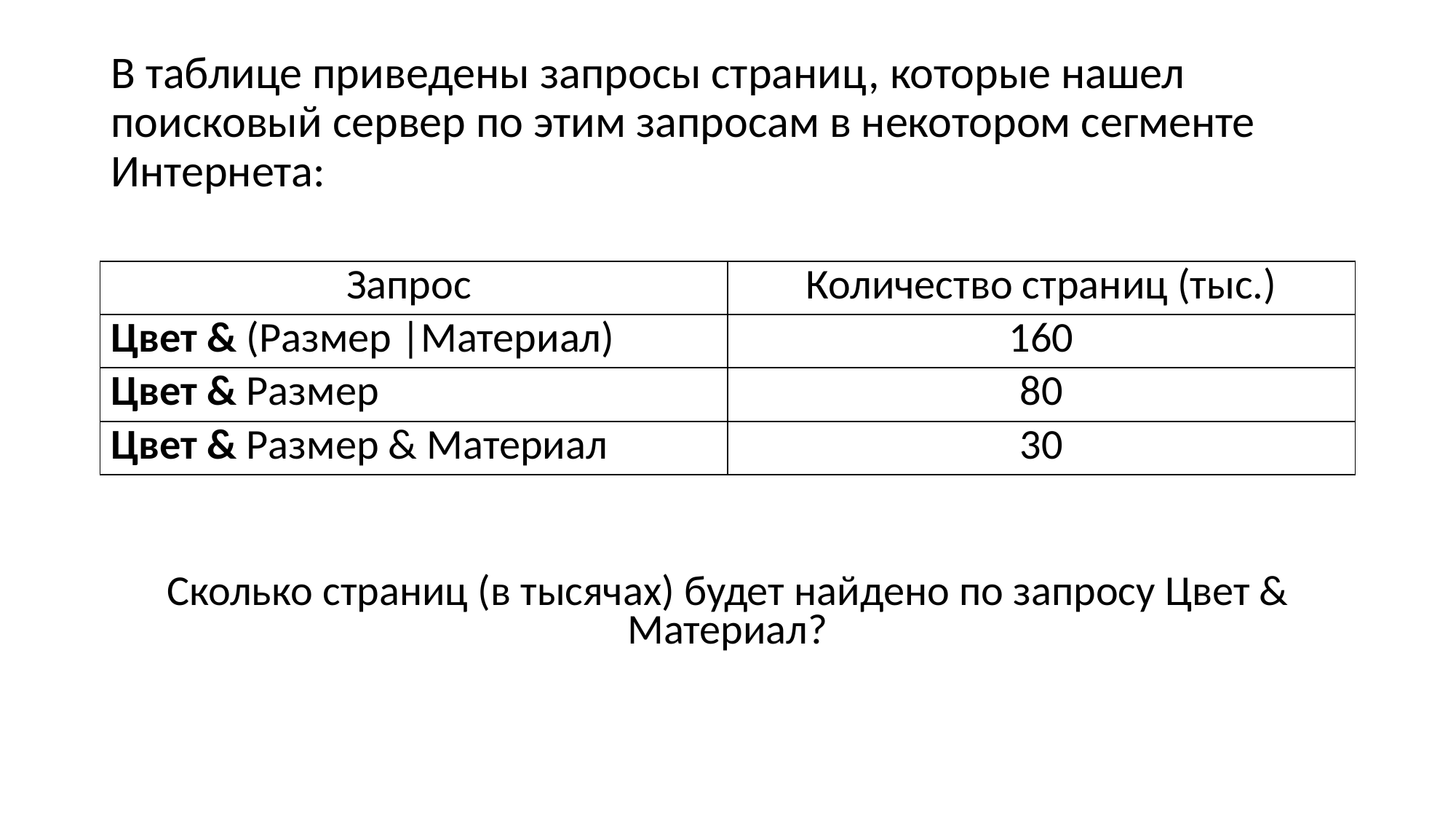

# В таблице приведены запросы страниц, которые нашел поисковый сервер по этим запросам в некотором сегменте Интернета:
| Запрос | Количество страниц (тыс.) |
| --- | --- |
| Цвет & (Размер |Материал) | 160 |
| Цвет & Размер | 80 |
| Цвет & Размер & Материал | 30 |
Сколько страниц (в тысячах) будет найдено по запросу Цвет & Материал?